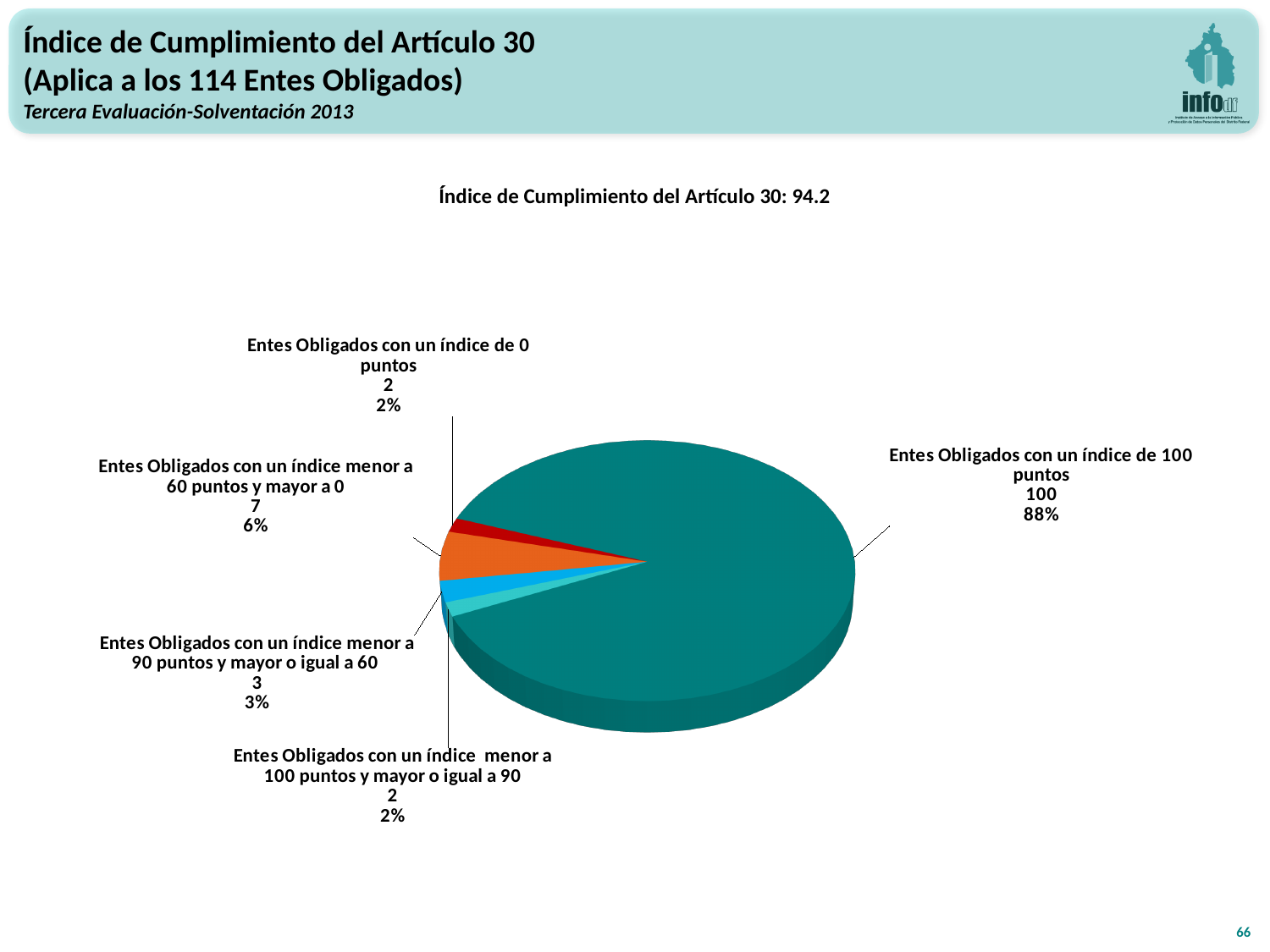

Índice de Cumplimiento del Artículo 30
(Aplica a los 114 Entes Obligados)
Tercera Evaluación-Solventación 2013
Índice de Cumplimiento del Artículo 30: 94.2

[unsupported chart]

66